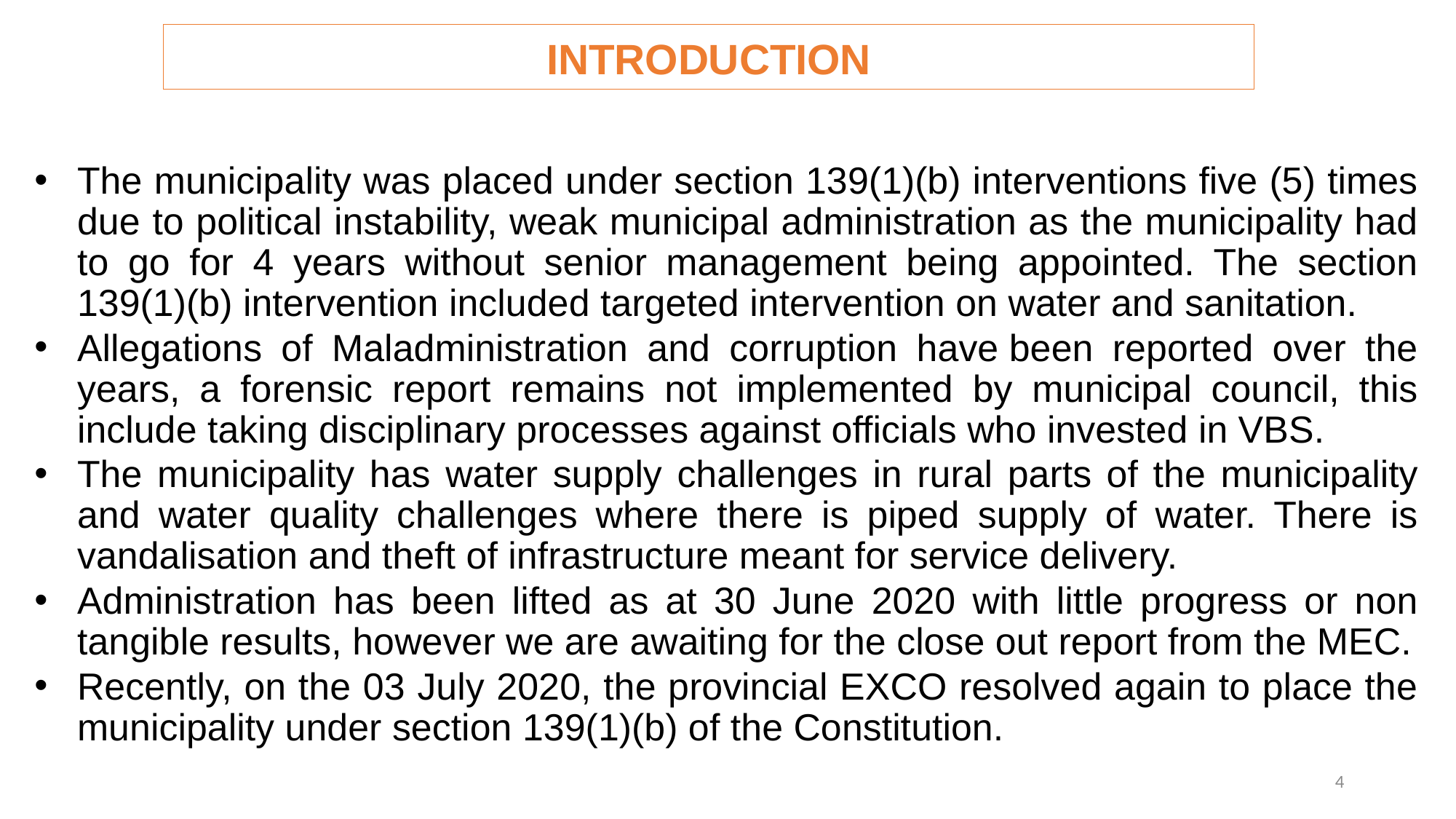

# INTRODUCTION

The municipality was placed under section 139(1)(b) interventions five (5) times due to political instability, weak municipal administration as the municipality had to go for 4 years without senior management being appointed. The section 139(1)(b) intervention included targeted intervention on water and sanitation.
Allegations of Maladministration and corruption have been reported over the years, a forensic report remains not implemented by municipal council, this include taking disciplinary processes against officials who invested in VBS.
The municipality has water supply challenges in rural parts of the municipality and water quality challenges where there is piped supply of water. There is vandalisation and theft of infrastructure meant for service delivery.
Administration has been lifted as at 30 June 2020 with little progress or non tangible results, however we are awaiting for the close out report from the MEC.
Recently, on the 03 July 2020, the provincial EXCO resolved again to place the municipality under section 139(1)(b) of the Constitution.

4